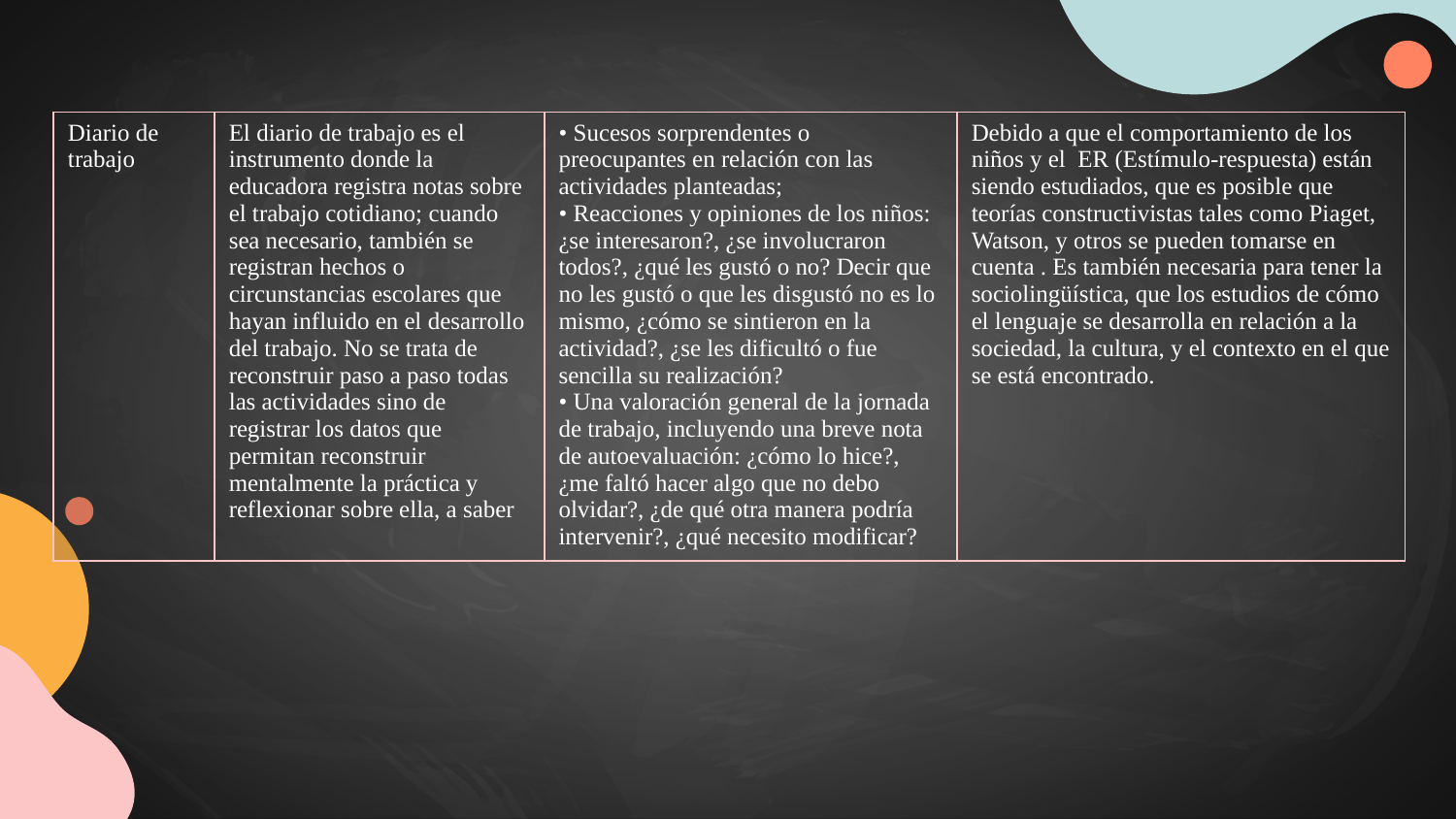

| Diario de trabajo | El diario de trabajo es el instrumento donde la educadora registra notas sobre el trabajo cotidiano; cuando sea necesario, también se registran hechos o circunstancias escolares que hayan influido en el desarrollo del trabajo. No se trata de reconstruir paso a paso todas las actividades sino de registrar los datos que permitan reconstruir mentalmente la práctica y reflexionar sobre ella, a saber | • Sucesos sorprendentes o preocupantes en relación con las actividades planteadas; • Reacciones y opiniones de los niños: ¿se interesaron?, ¿se involucraron todos?, ¿qué les gustó o no? Decir que no les gustó o que les disgustó no es lo mismo, ¿cómo se sintieron en la actividad?, ¿se les dificultó o fue sencilla su realización? • Una valoración general de la jornada de trabajo, incluyendo una breve nota de autoevaluación: ¿cómo lo hice?, ¿me faltó hacer algo que no debo olvidar?, ¿de qué otra manera podría intervenir?, ¿qué necesito modificar? | Debido a que el comportamiento de los niños y el ER (Estímulo-respuesta) están siendo estudiados, que es posible que teorías constructivistas tales como Piaget, Watson, y otros se pueden tomarse en cuenta . Es también necesaria para tener la sociolingüística, que los estudios de cómo el lenguaje se desarrolla en relación a la sociedad, la cultura, y el contexto en el que se está encontrado. |
| --- | --- | --- | --- |